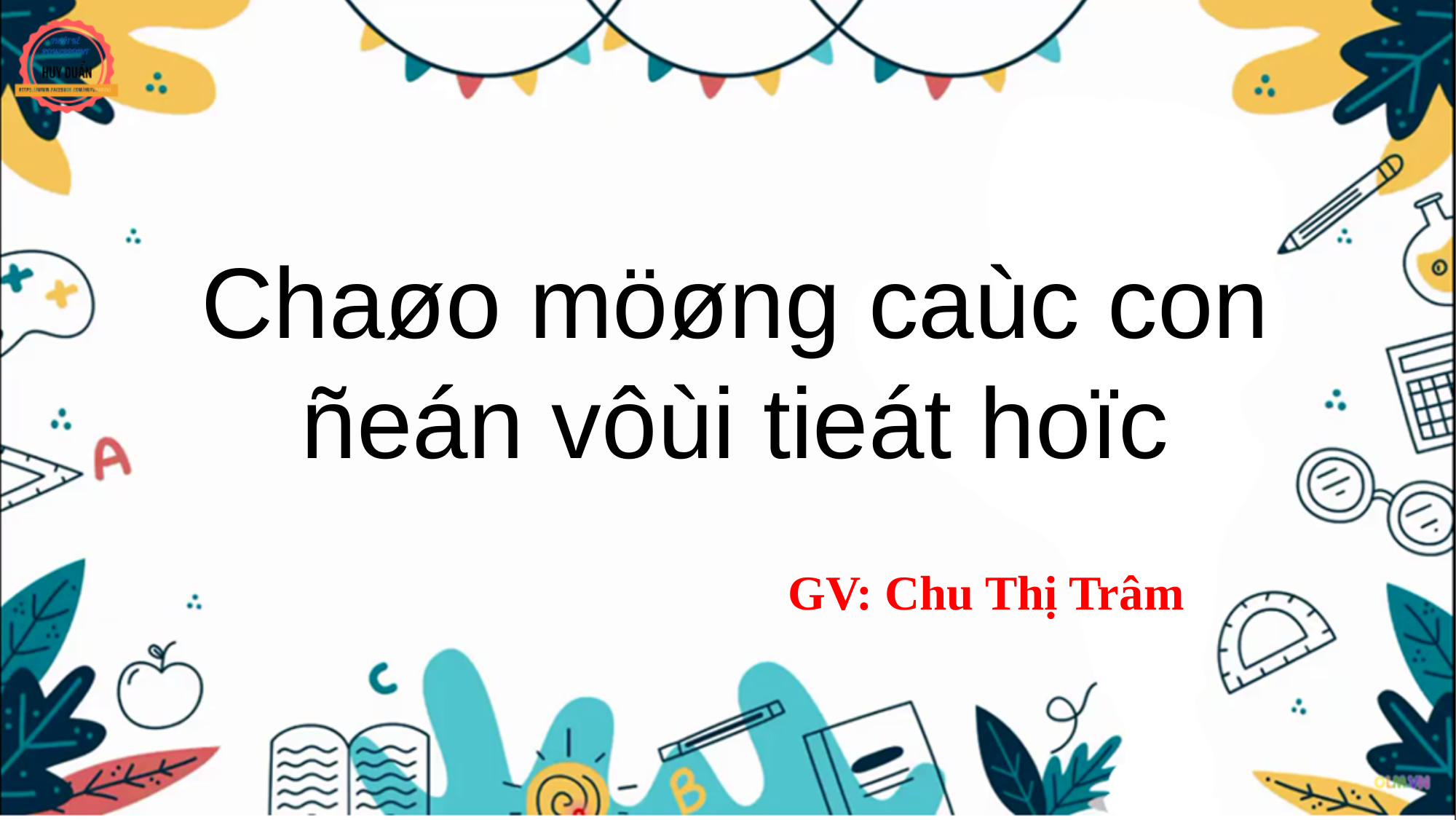

Chaøo möøng caùc con ñeán vôùi tieát hoïc
GV: Chu Thị Trâm